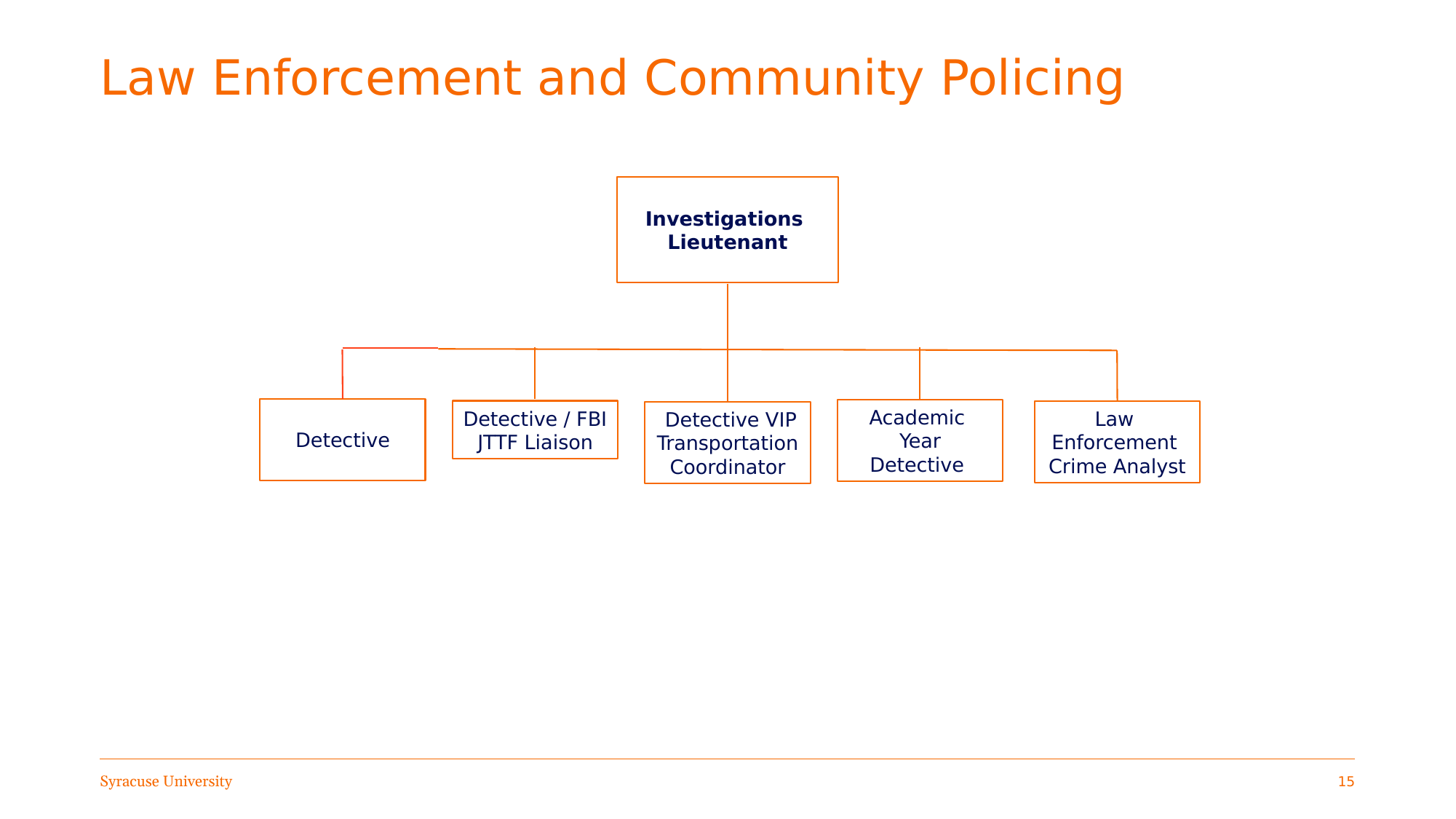

# Law Enforcement and Community Policing

Investigations
Lieutenant

Detective

Academic
Year
Detective
Detective / FBI JTTF Liaison
Law
Enforcement
Crime Analyst
 Detective VIP Transportation
Coordinator